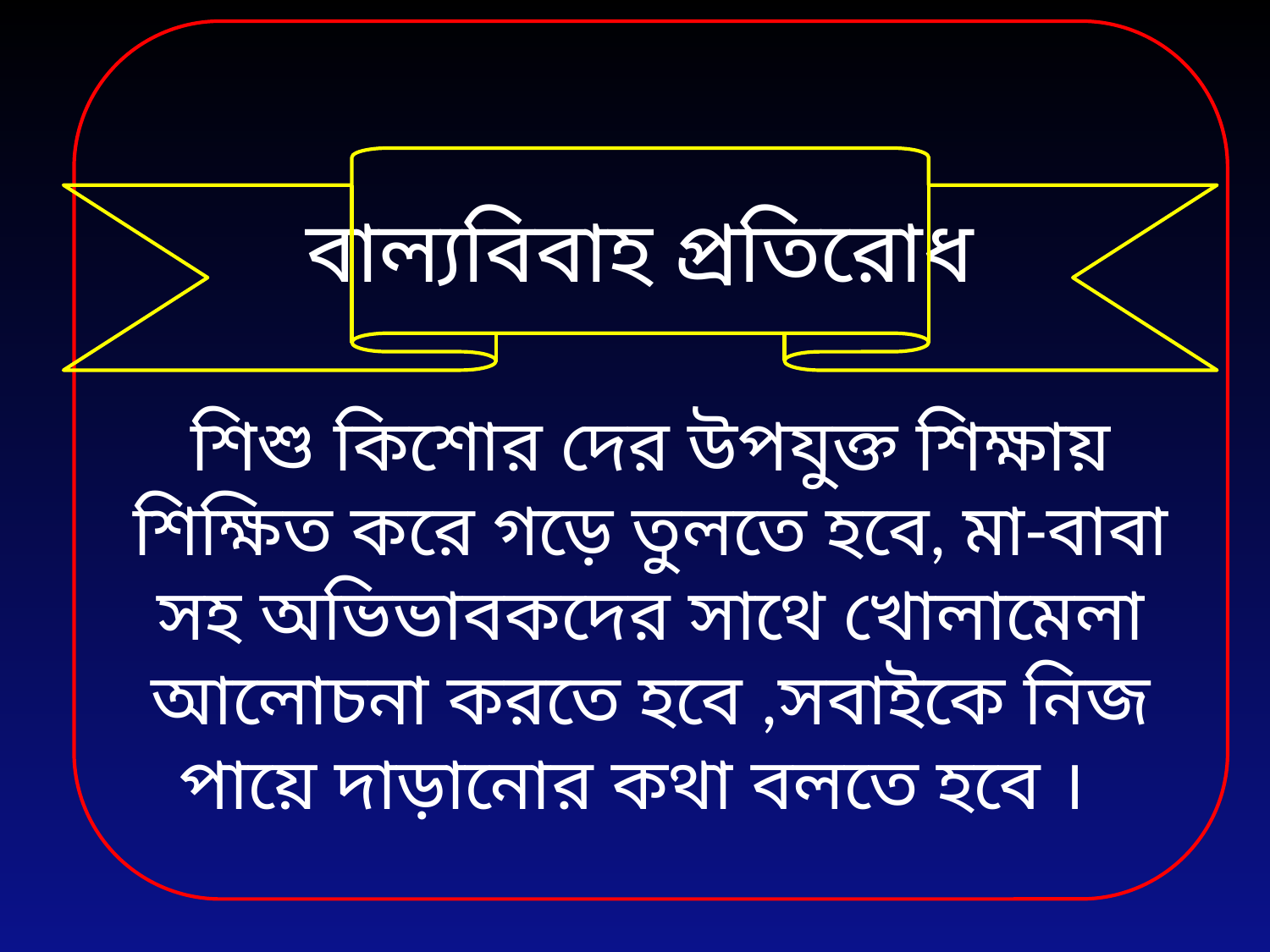

বাল্যবিবাহ প্রতিরোধ

শিশু কিশোর দের উপযুক্ত শিক্ষায় শিক্ষিত করে গড়ে তুলতে হবে, মা-বাবা সহ অভিভাবকদের সাথে খোলামেলা আলোচনা করতে হবে ,সবাইকে নিজ পায়ে দাড়ানোর কথা বলতে হবে ।